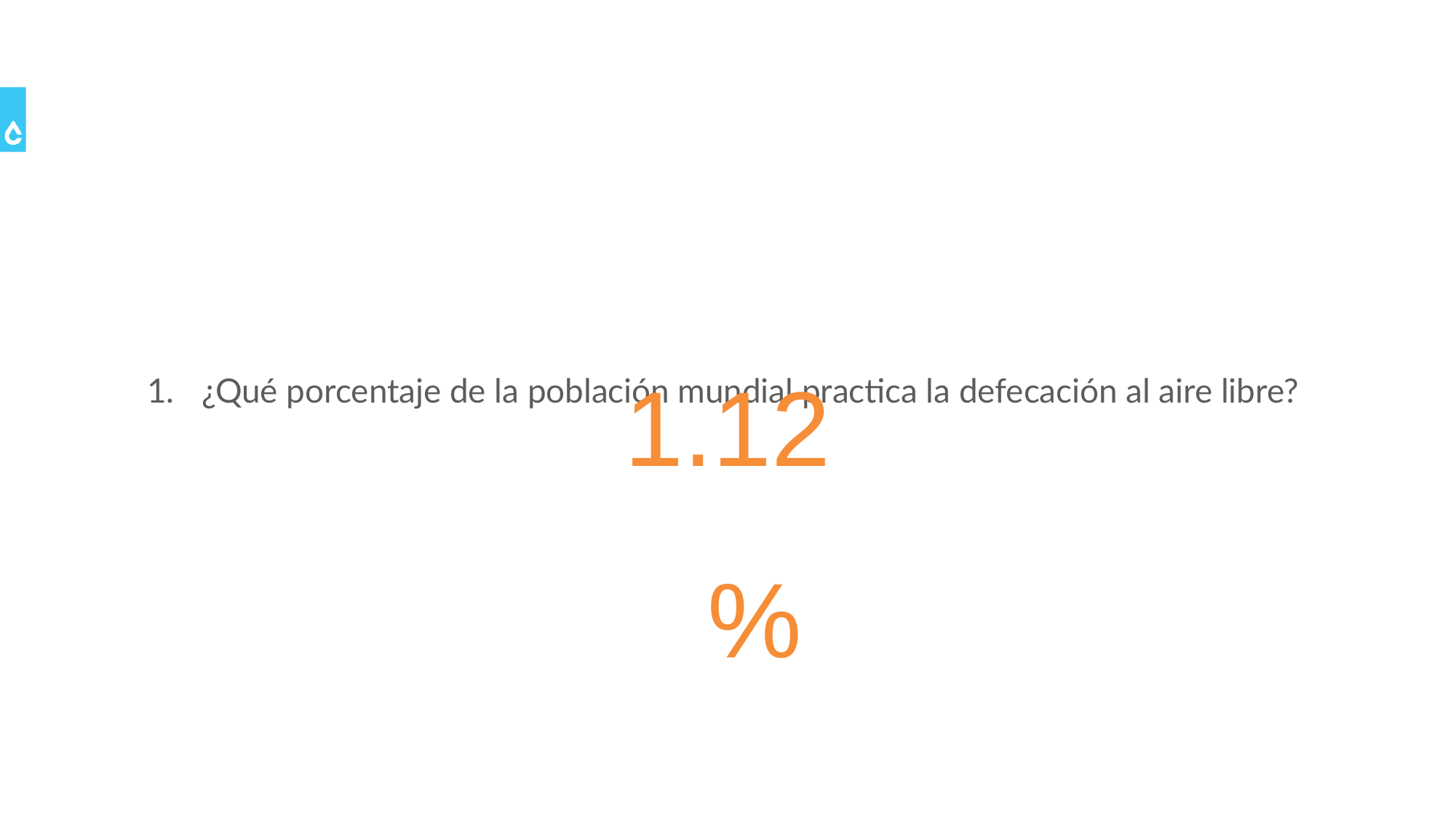

¿Qué porcentaje de la población mundial practica la defecación al aire libre?
12%